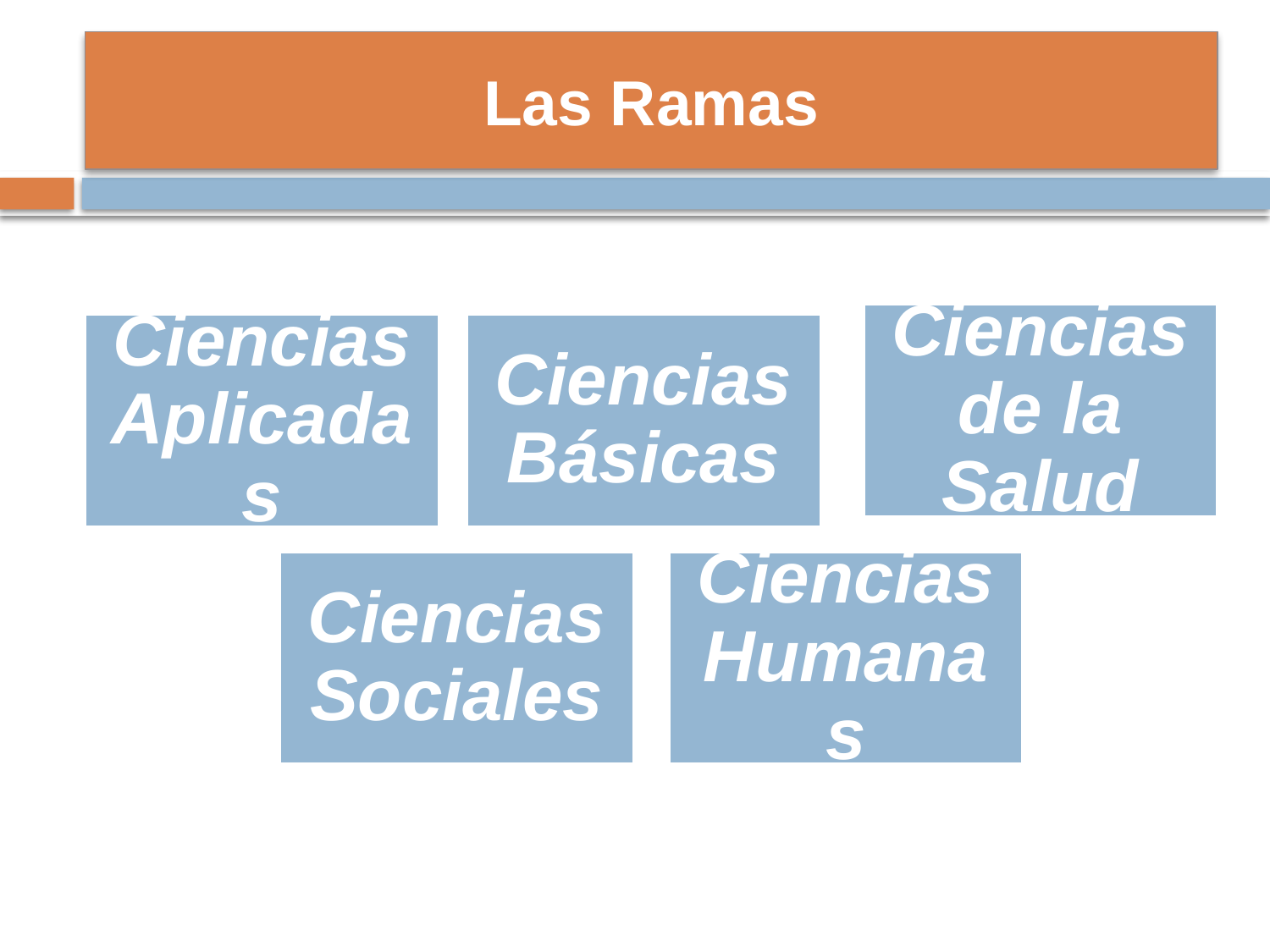

# Las Ramas
Ciencias Básicas
Ciencias Aplicadas
Ciencias de la Salud
Ciencias Sociales
Ciencias Humanas